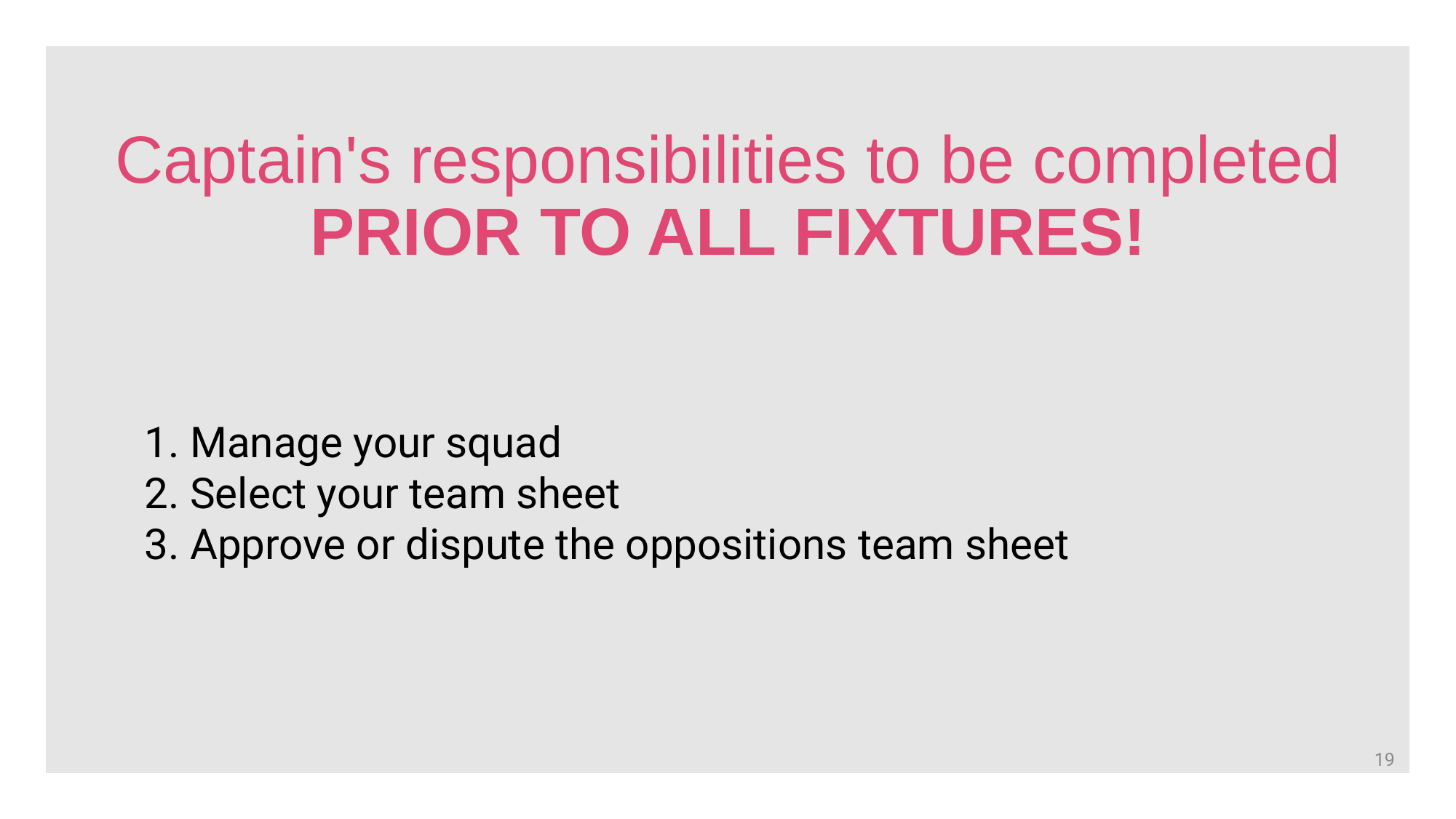

# Captain's responsibilities to be completed PRIOR TO ALL FIXTURES!
1. Manage your squad
2. Select your team sheet
3. Approve or dispute the oppositions team sheet
19